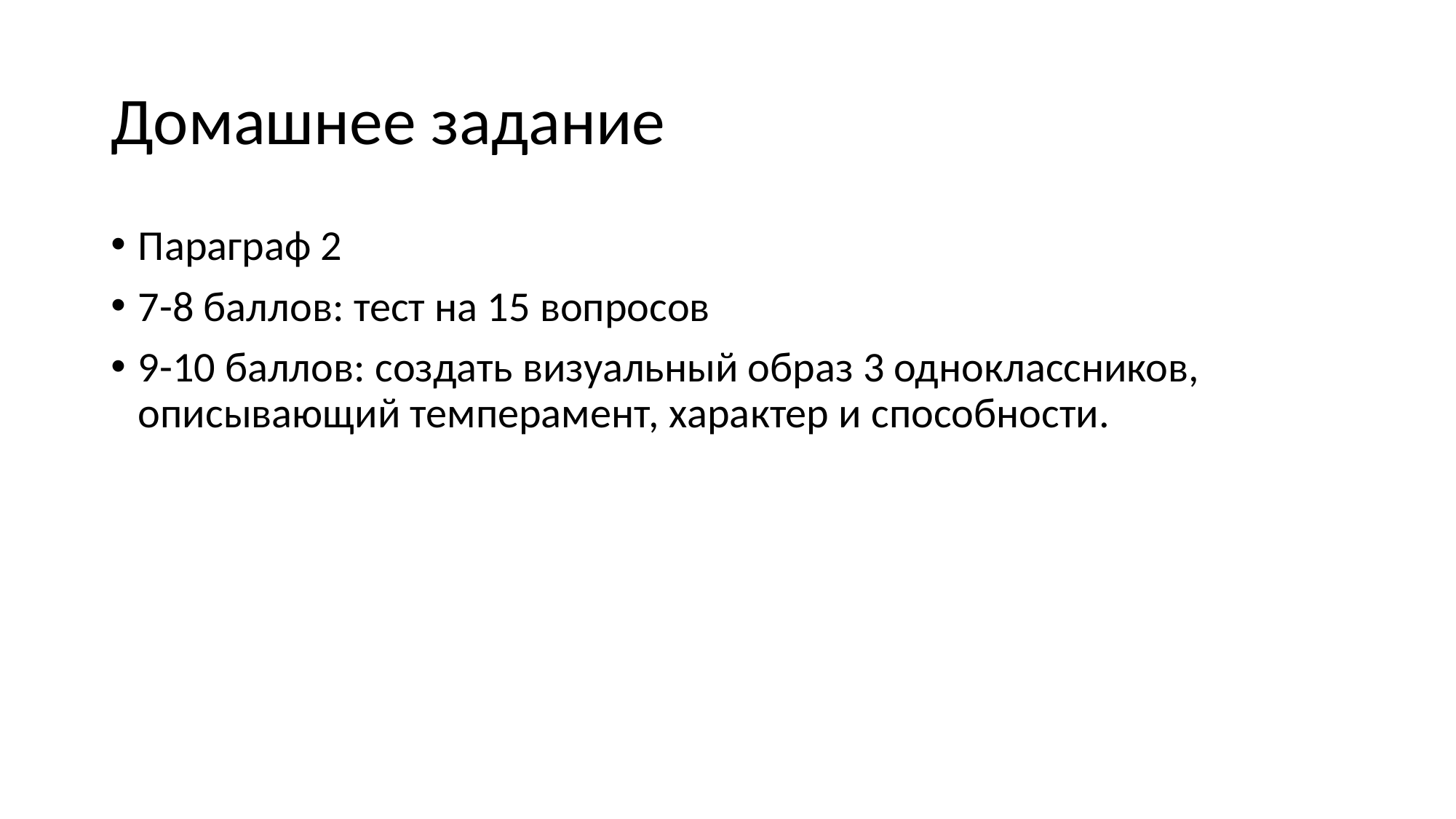

# Домашнее задание
Параграф 2
7-8 баллов: тест на 15 вопросов
9-10 баллов: создать визуальный образ 3 одноклассников, описывающий темперамент, характер и способности.